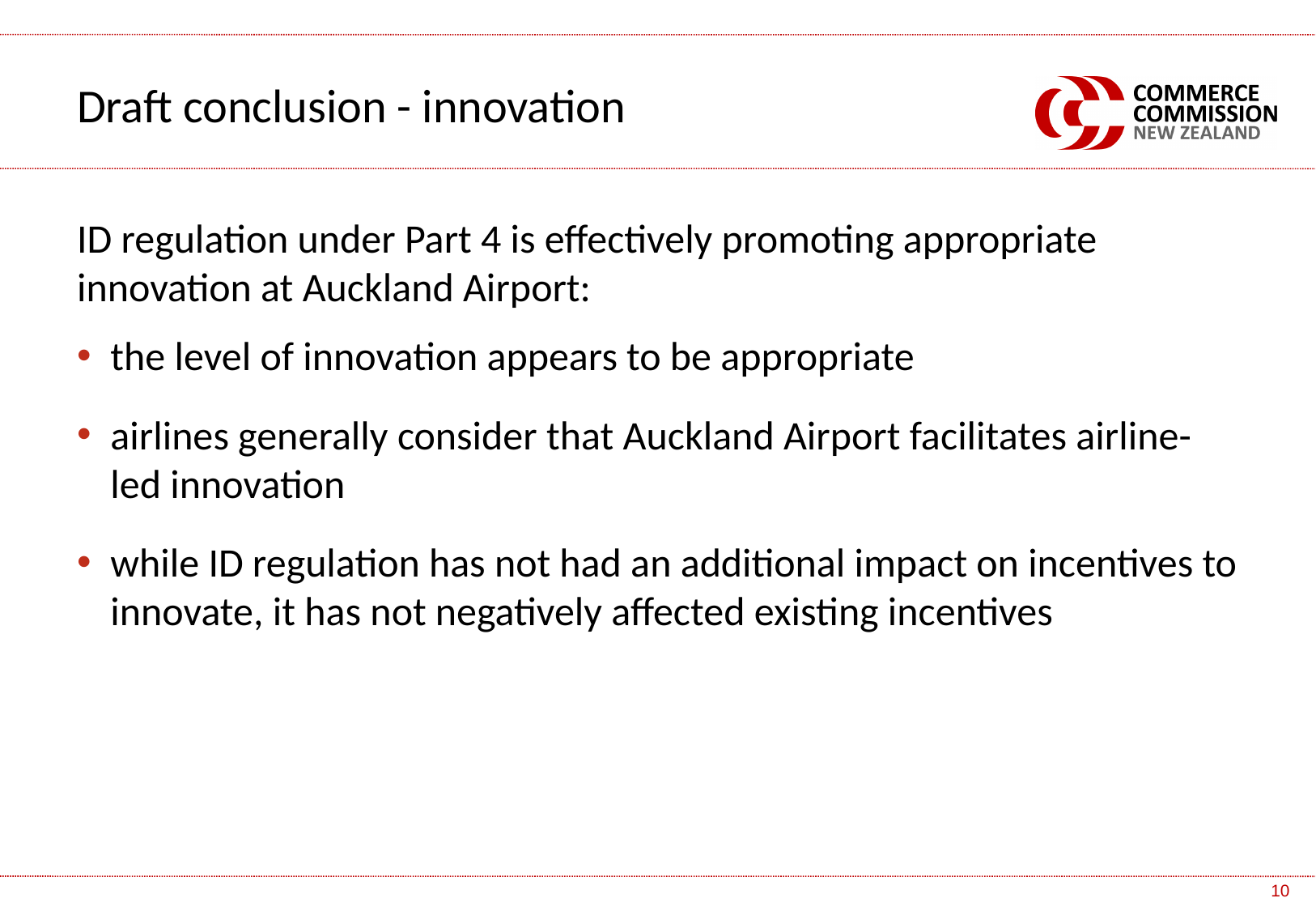

Draft conclusion - innovation
ID regulation under Part 4 is effectively promoting appropriate innovation at Auckland Airport:
the level of innovation appears to be appropriate
airlines generally consider that Auckland Airport facilitates airline-led innovation
while ID regulation has not had an additional impact on incentives to innovate, it has not negatively affected existing incentives

10